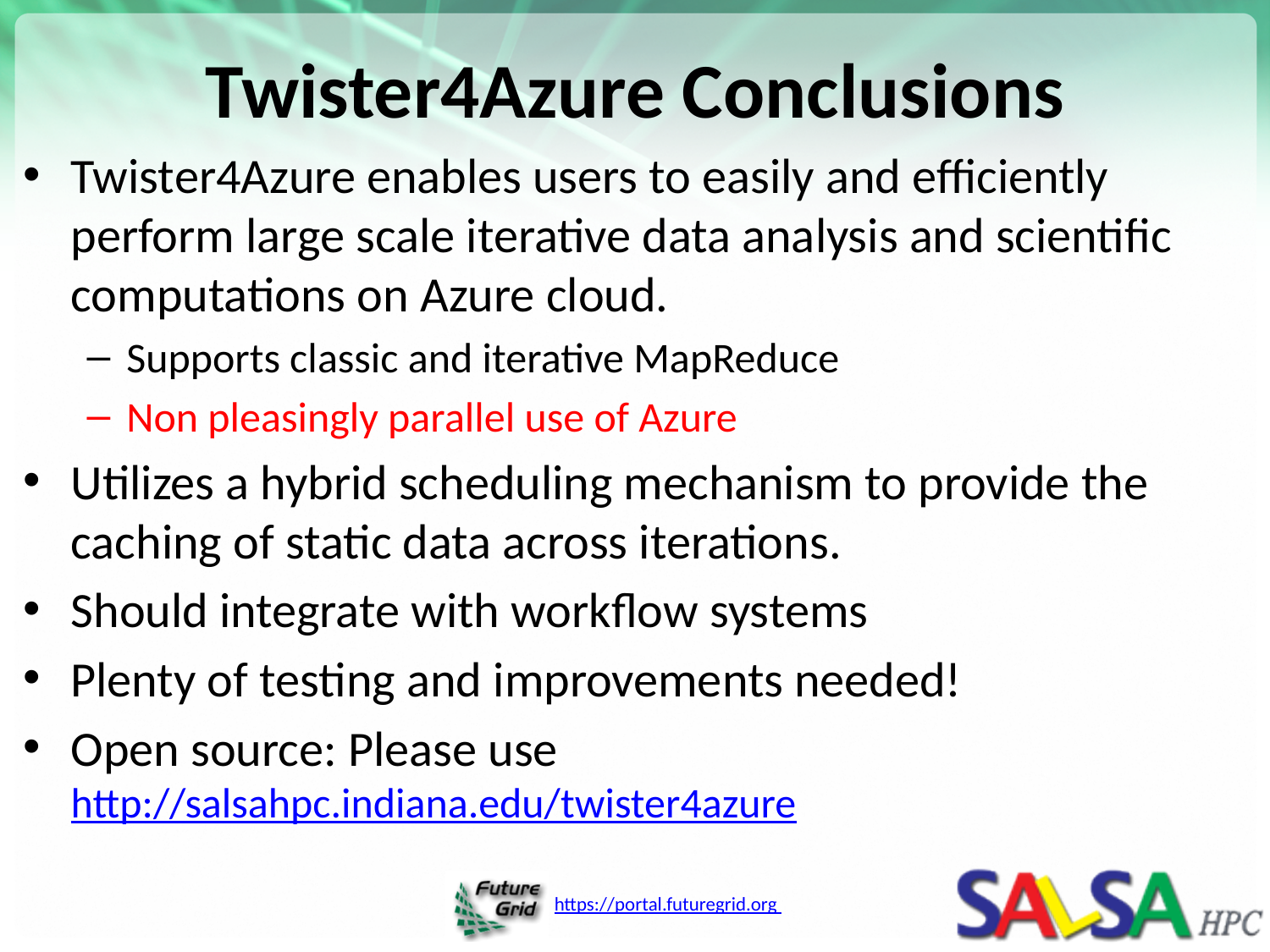

# Twister4Azure Conclusions
Twister4Azure enables users to easily and efficiently perform large scale iterative data analysis and scientific computations on Azure cloud.
Supports classic and iterative MapReduce
Non pleasingly parallel use of Azure
Utilizes a hybrid scheduling mechanism to provide the caching of static data across iterations.
Should integrate with workflow systems
Plenty of testing and improvements needed!
Open source: Please use http://salsahpc.indiana.edu/twister4azure